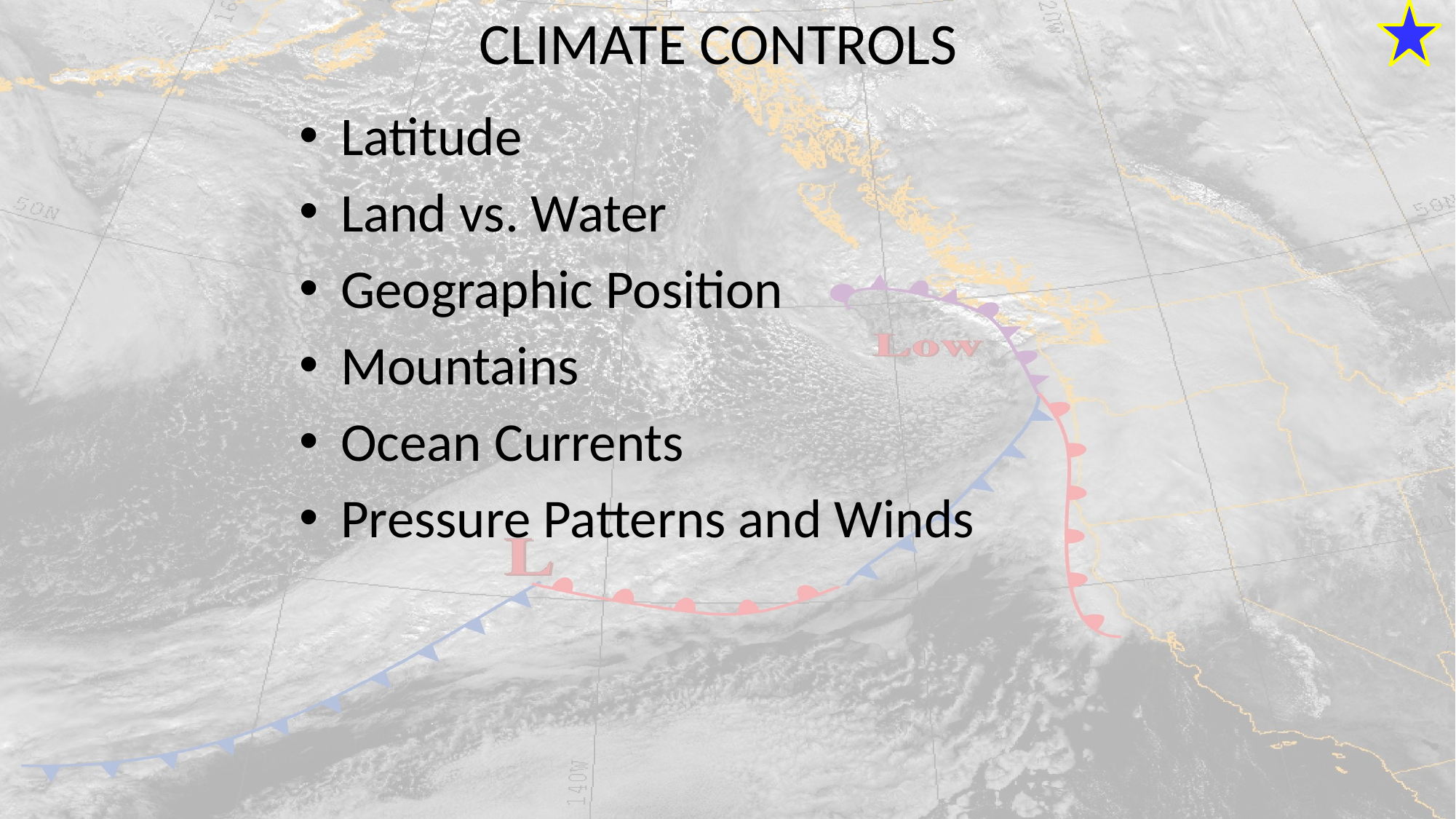

# CLIMATE CONTROLS

Latitude
Land vs. Water
Geographic Position
Mountains
Ocean Currents
Pressure Patterns and Winds